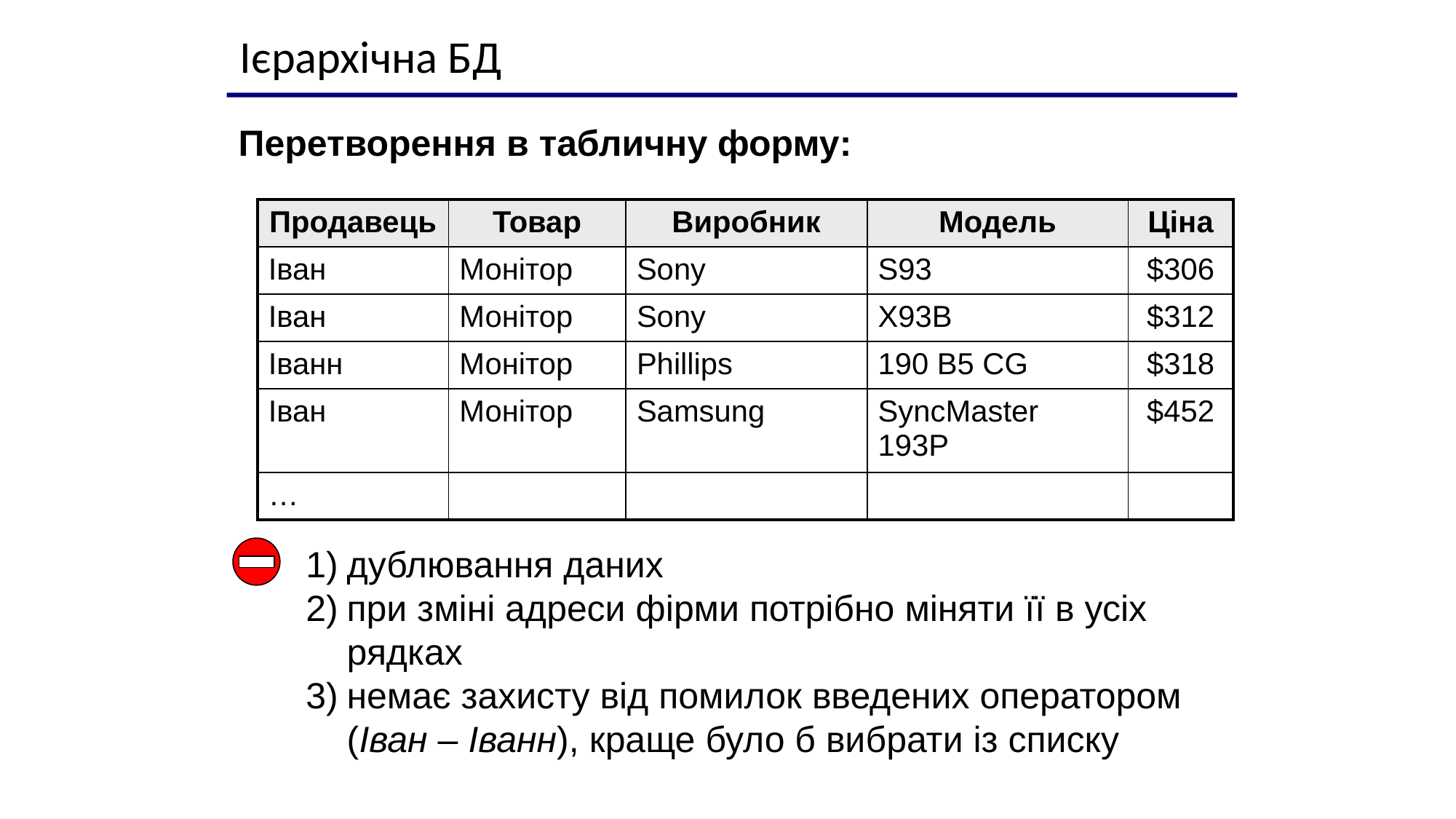

Ієрархічна БД

Перетворення в табличну форму:
| Продавець | Товар | Виробник | Модель | Ціна |
| --- | --- | --- | --- | --- |
| Іван | Монітор | Sony | S93 | $306 |
| Іван | Монітор | Sony | X93B | $312 |
| Іванн | Монітор | Phillips | 190 B5 CG | $318 |
| Іван | Монітор | Samsung | SyncMaster 193P | $452 |
| … |  |  |  |  |
дублювання даних
при зміні адреси фірми потрібно міняти її в усіх рядках
немає захисту від помилок введених оператором
(Іван – Іванн), краще було б вибрати із списку